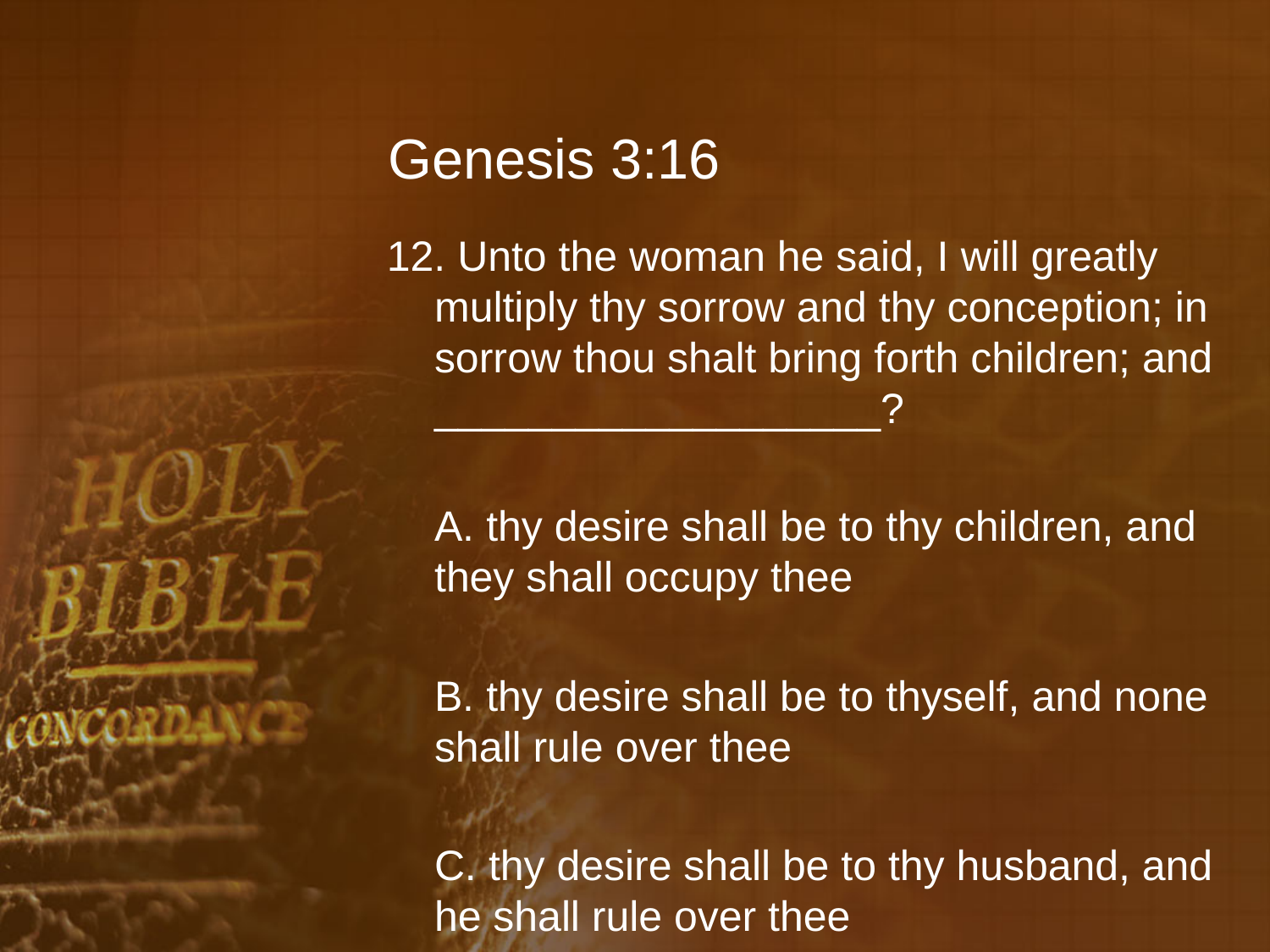

# Genesis 3:16
12. Unto the woman he said, I will greatly multiply thy sorrow and thy conception; in sorrow thou shalt bring forth children; and ___________________?

	A. thy desire shall be to thy children, and they shall occupy thee

	B. thy desire shall be to thyself, and none shall rule over thee

	C. thy desire shall be to thy husband, and he shall rule over thee